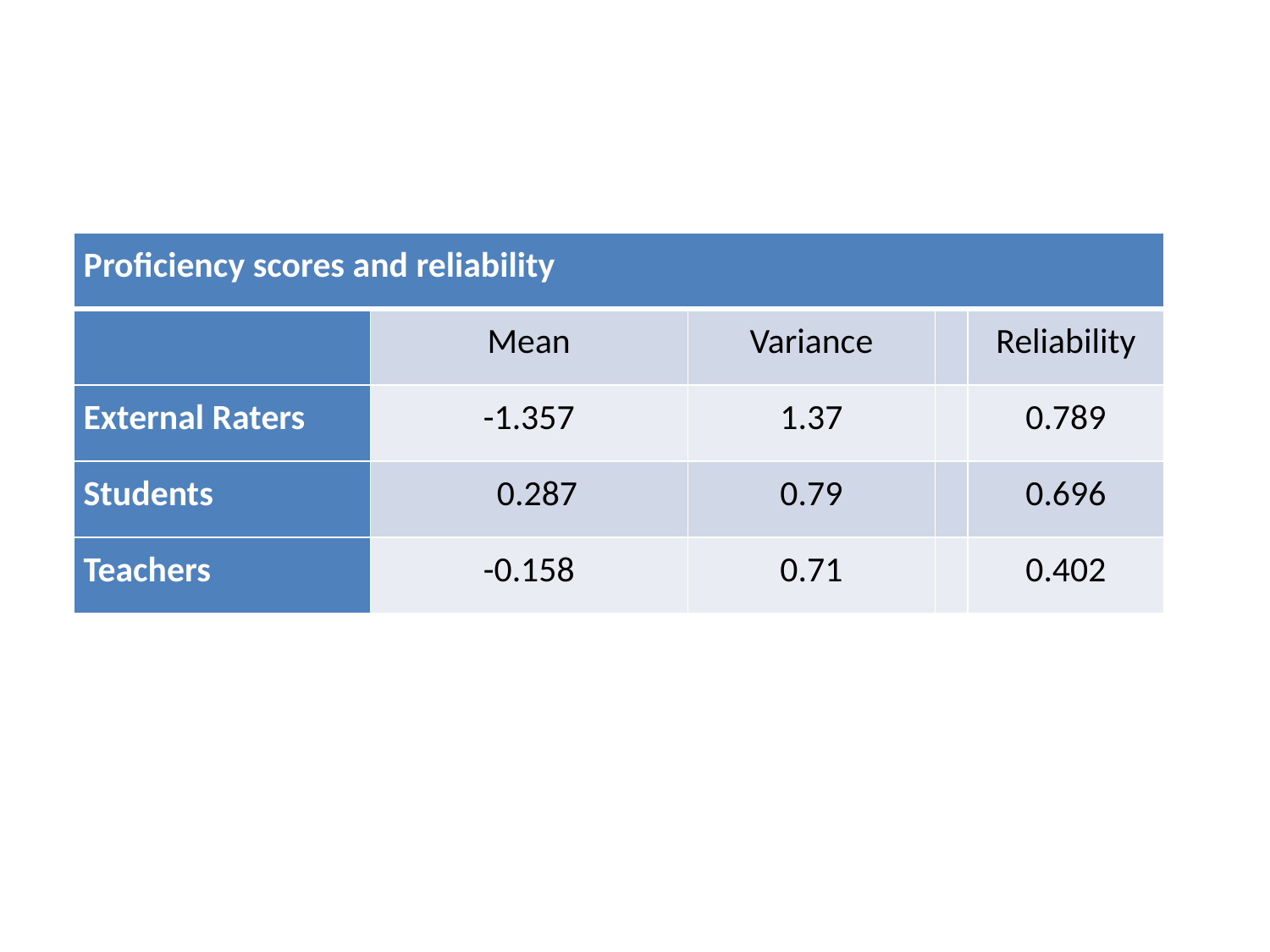

| Proficiency scores and reliability |  |  |  |  |
| --- | --- | --- | --- | --- |
|  | Mean | Variance |  | Reliability |
| External Raters | -1.357 | 1.37 |  | 0.789 |
| Students | 0.287 | 0.79 |  | 0.696 |
| Teachers | -0.158 | 0.71 |  | 0.402 |